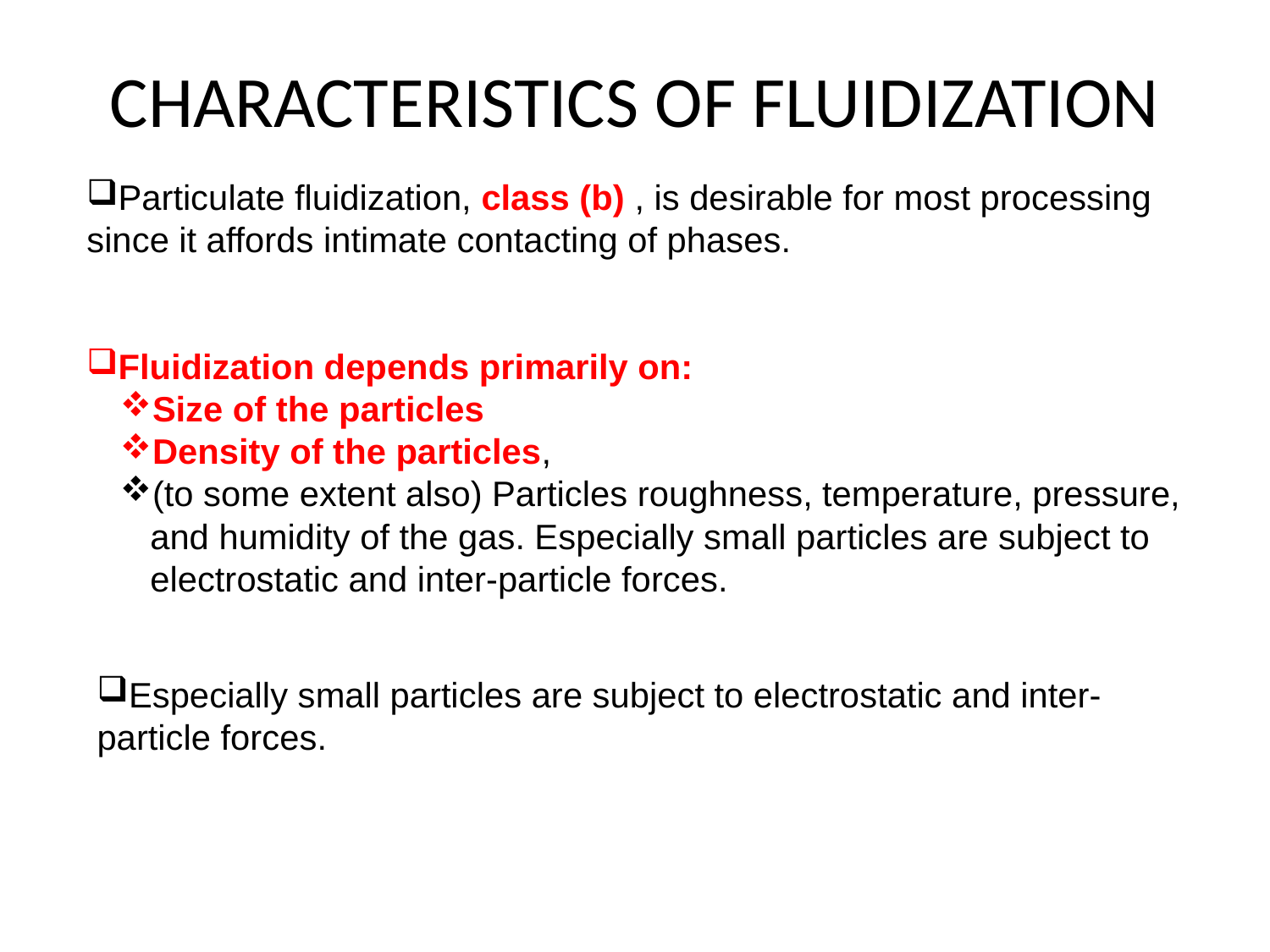

# CHARACTERISTICS OF FLUIDIZATION
Particulate fluidization, class (b) , is desirable for most processing since it affords intimate contacting of phases.
Fluidization depends primarily on:
Size of the particles
Density of the particles,
(to some extent also) Particles roughness, temperature, pressure, and humidity of the gas. Especially small particles are subject to electrostatic and inter-particle forces.
Especially small particles are subject to electrostatic and inter-particle forces.